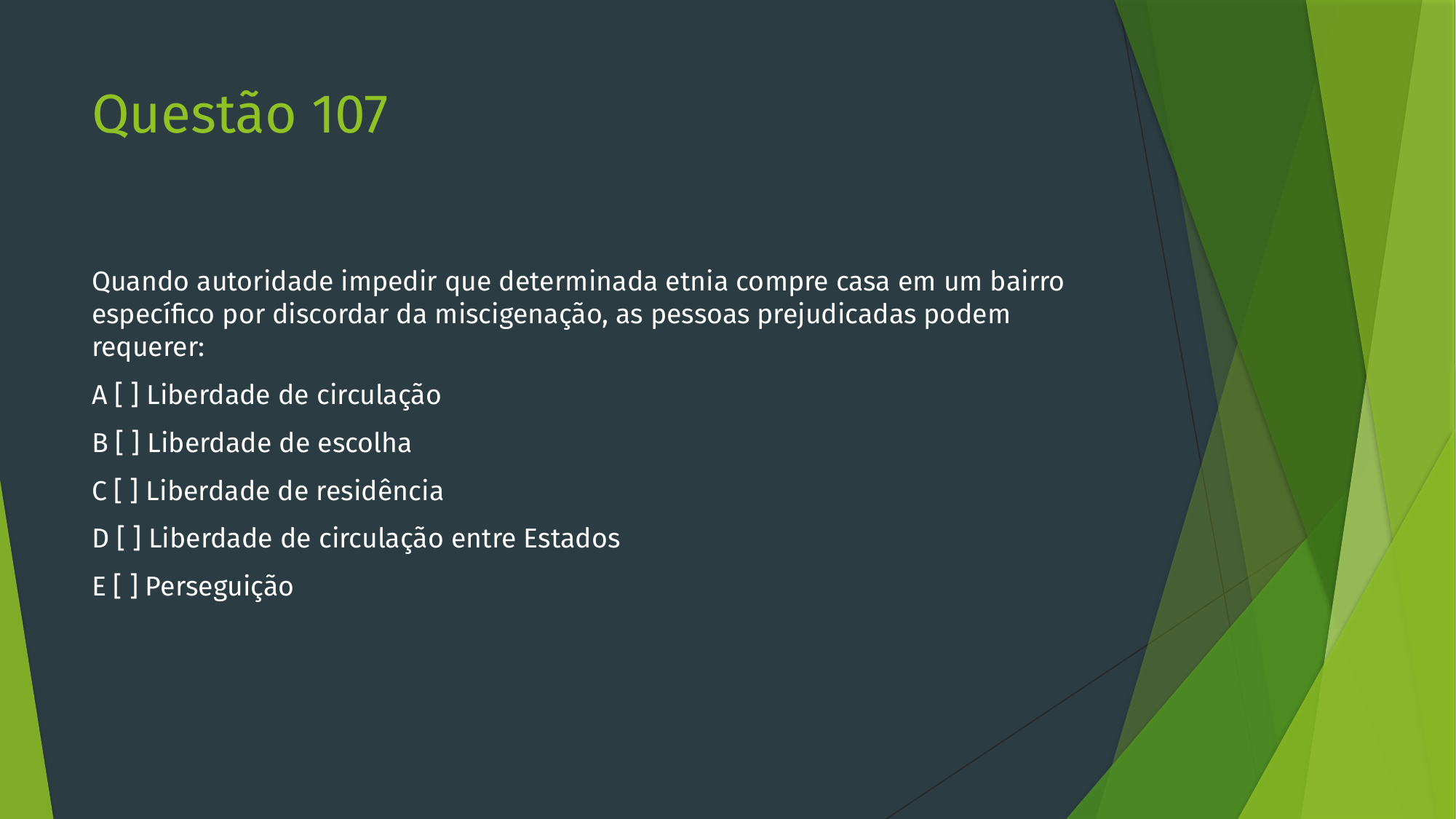

# Questão 107
Quando autoridade impedir que determinada etnia compre casa em um bairro específico por discordar da miscigenação, as pessoas prejudicadas podem requerer:
A [ ] Liberdade de circulação
B [ ] Liberdade de escolha
C [ ] Liberdade de residência
D [ ] Liberdade de circulação entre Estados
E [ ] Perseguição